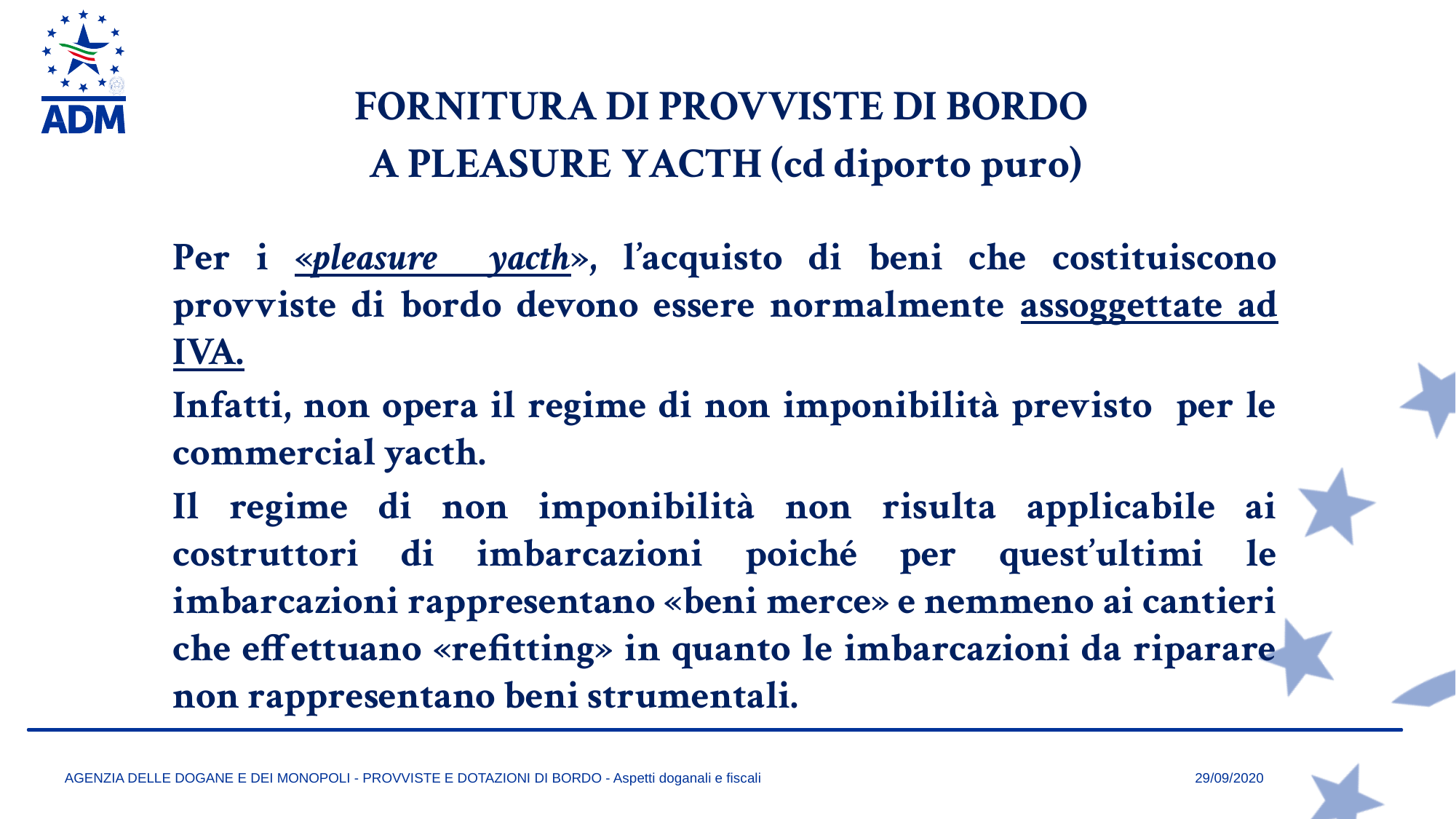

FORNITURA DI PROVVISTE DI BORDO
A PLEASURE YACTH (cd diporto puro)

Per i «pleasure  yacth», l’acquisto di beni che costituiscono provviste di bordo devono essere normalmente assoggettate ad IVA.
Infatti, non opera il regime di non imponibilità previsto  per le commercial yacth.
Il regime di non imponibilità non risulta applicabile ai costruttori di imbarcazioni poiché per quest’ultimi le imbarcazioni rappresentano «beni merce» e nemmeno ai cantieri che effettuano «refitting» in quanto le imbarcazioni da riparare non rappresentano beni strumentali.
AGENZIA DELLE DOGANE E DEI MONOPOLI - PROVVISTE E DOTAZIONI DI BORDO - Aspetti doganali e fiscali
29/09/2020